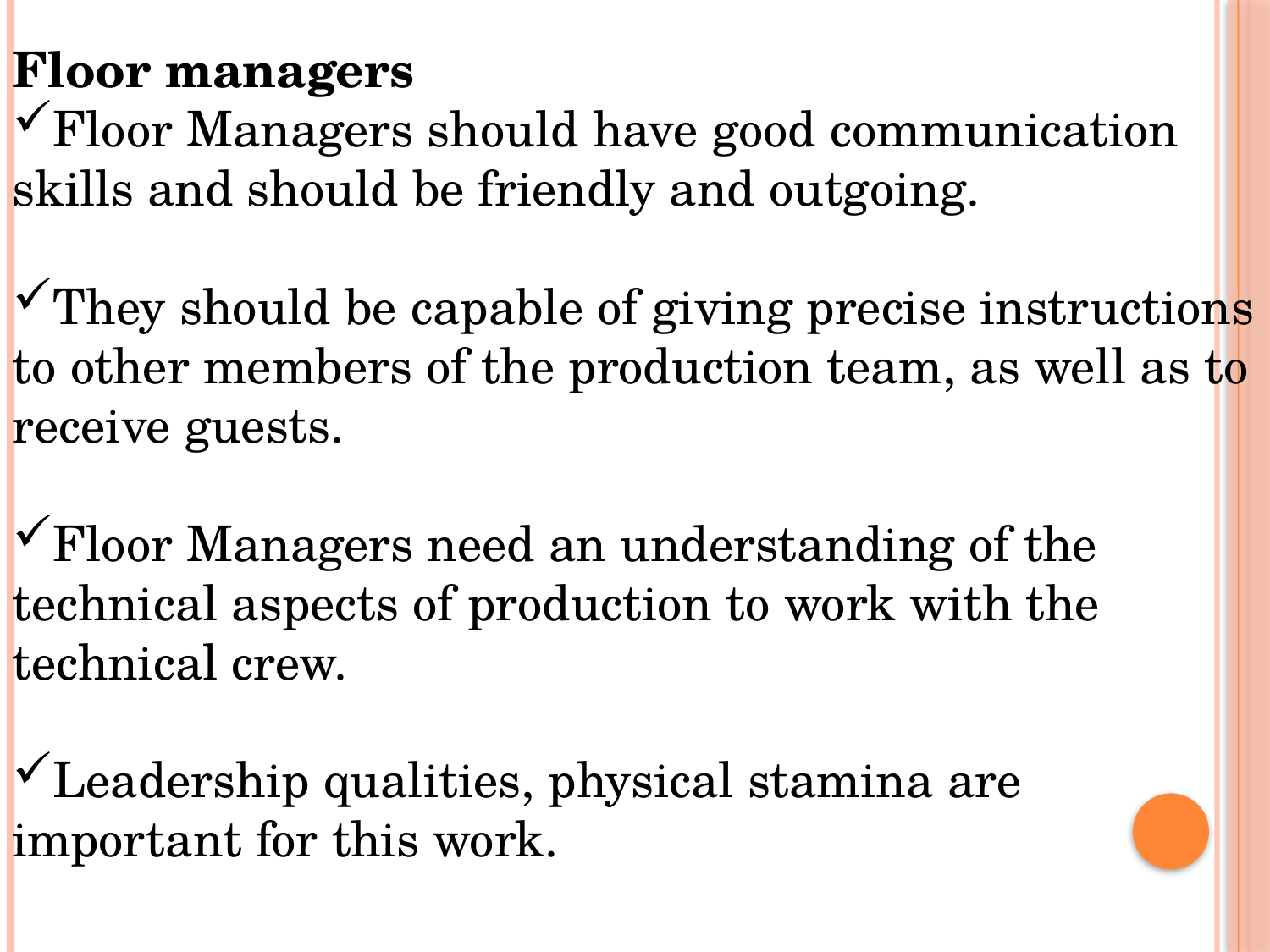

Floor managers
Floor Managers should have good communication skills and should be friendly and outgoing.

They should be capable of giving precise instructions to other members of the production team, as well as to receive guests.

Floor Managers need an understanding of the technical aspects of production to work with the technical crew.

Leadership qualities, physical stamina are important for this work.